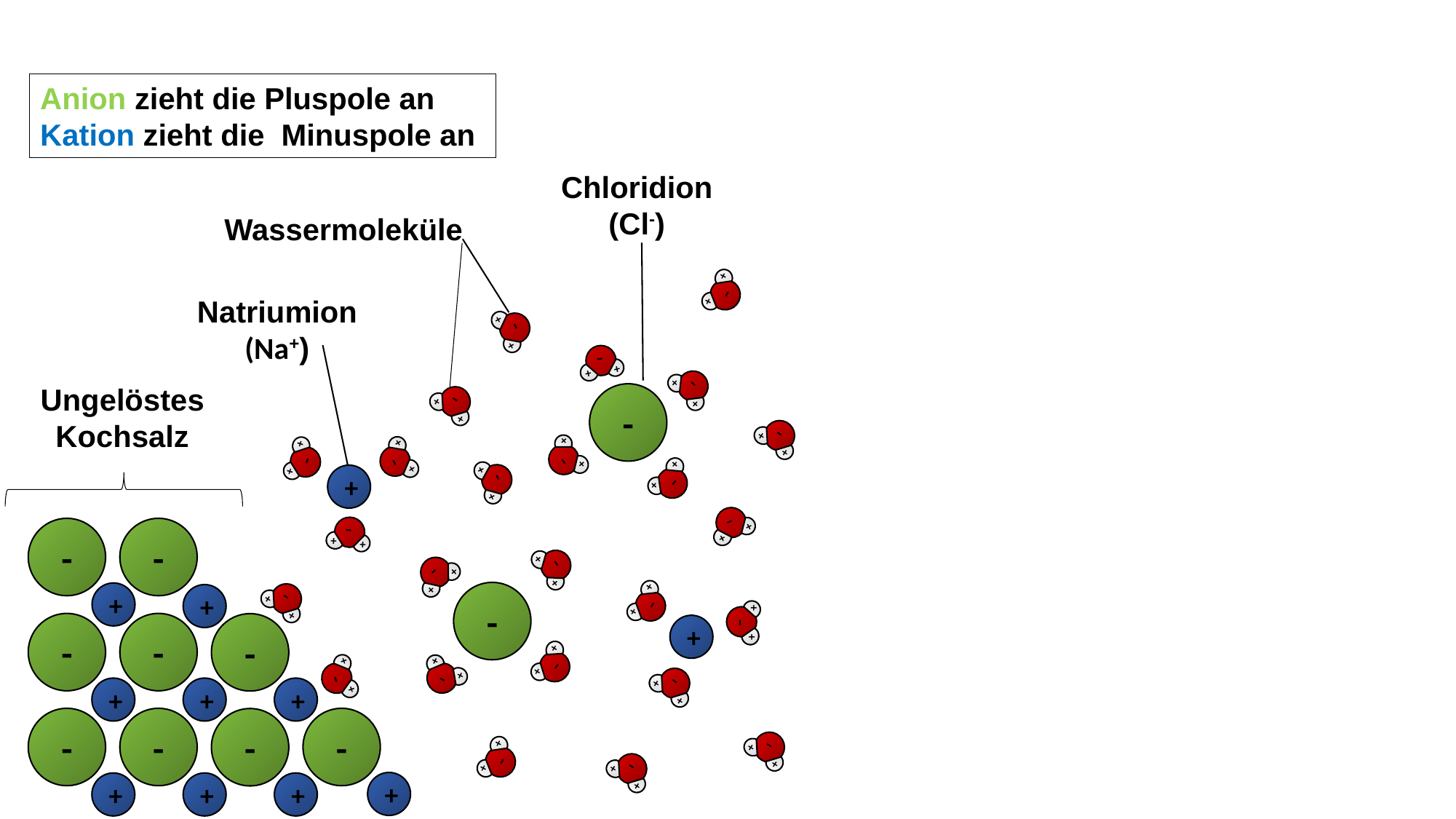

Anion zieht die Pluspole an
Kation zieht die  Minuspole an
Chloridion (Cl-)
Wassermoleküle
-

+

+
Natriumion (Na+)
-

+

+
-

+

+
-

+

+

Ungelöstes Kochsalz
-

+

+
-
-

+

+
-

+

+
-

+

+
-

+

+
-

+

+
+
-

+

+
-

+

+
-

+

+
-
-
-

+

+
-

+

+
-

+

+
-

+

+
-
+
+
-

+

+
-
-
-
+
-

+

+
-

+

+
-

+

+
-

+

+
+
+
+
-
-
-
-
-

+

+
-

+

+
-

+

+
+
+
+
+